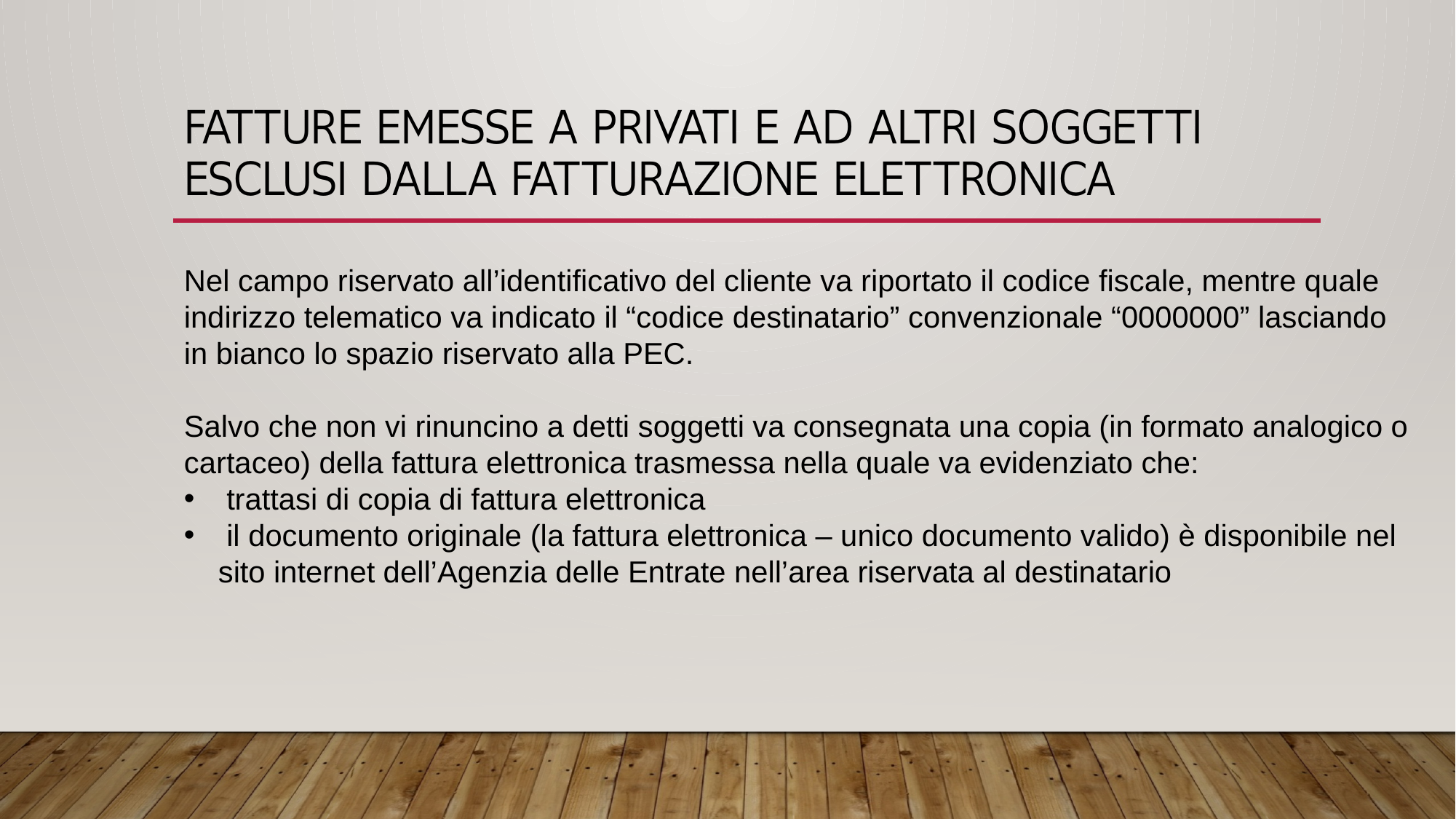

# FATTURE EMESSE A PRIVATI E AD ALTRI SOGGETTI ESCLUSI DALLA FATTURAZIONE ELETTRONICA
Nel campo riservato all’identificativo del cliente va riportato il codice fiscale, mentre quale indirizzo telematico va indicato il “codice destinatario” convenzionale “0000000” lasciando in bianco lo spazio riservato alla PEC.

Salvo che non vi rinuncino a detti soggetti va consegnata una copia (in formato analogico o cartaceo) della fattura elettronica trasmessa nella quale va evidenziato che:
 trattasi di copia di fattura elettronica
 il documento originale (la fattura elettronica – unico documento valido) è disponibile nel sito internet dell’Agenzia delle Entrate nell’area riservata al destinatario